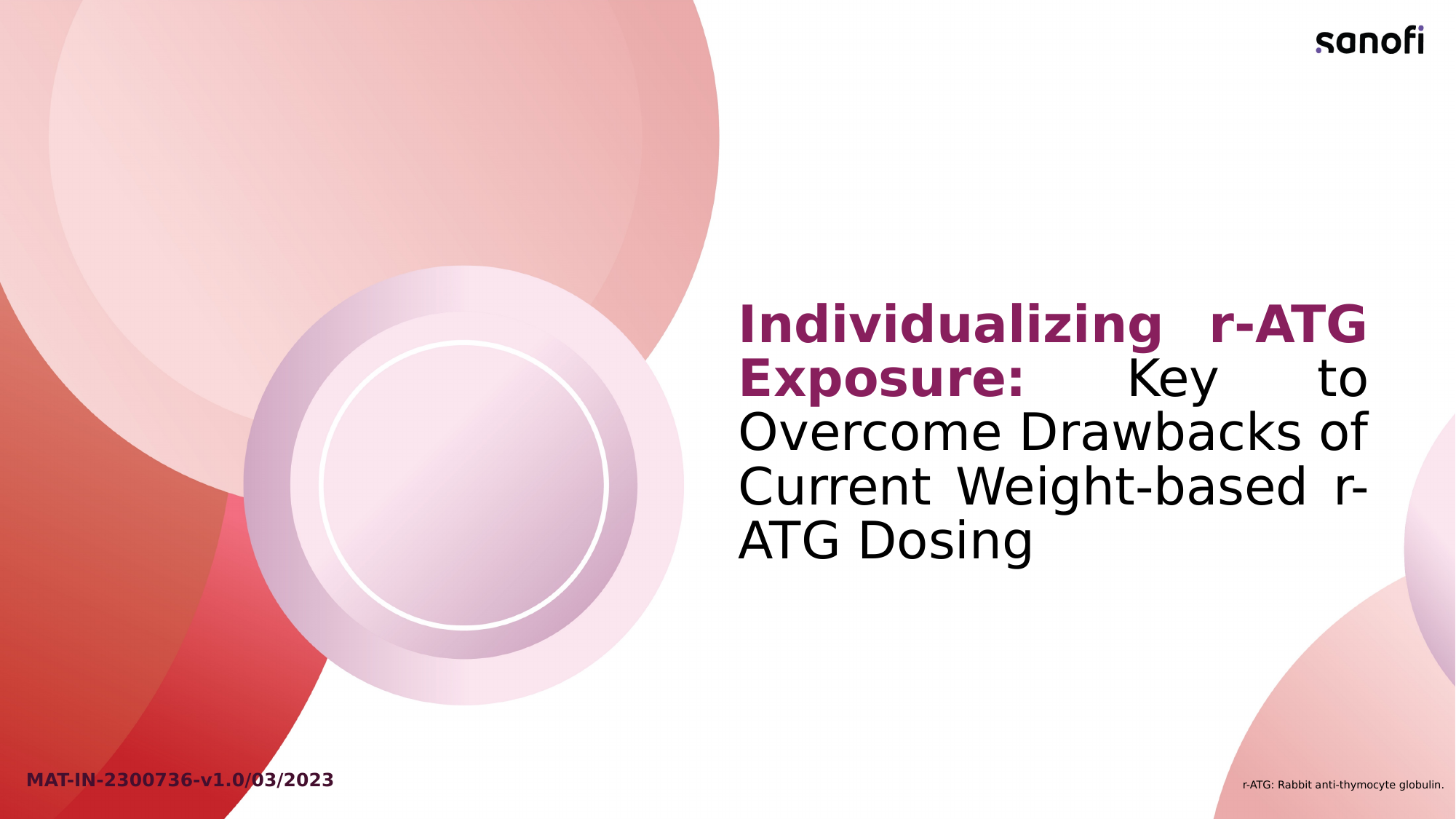

# Individualizing r-ATG Exposure: Key to Overcome Drawbacks of Current Weight-based r-ATG Dosing

| MAT-IN-2300736-v1.0/03/2023 |
| --- |
r-ATG: Rabbit anti-thymocyte globulin.